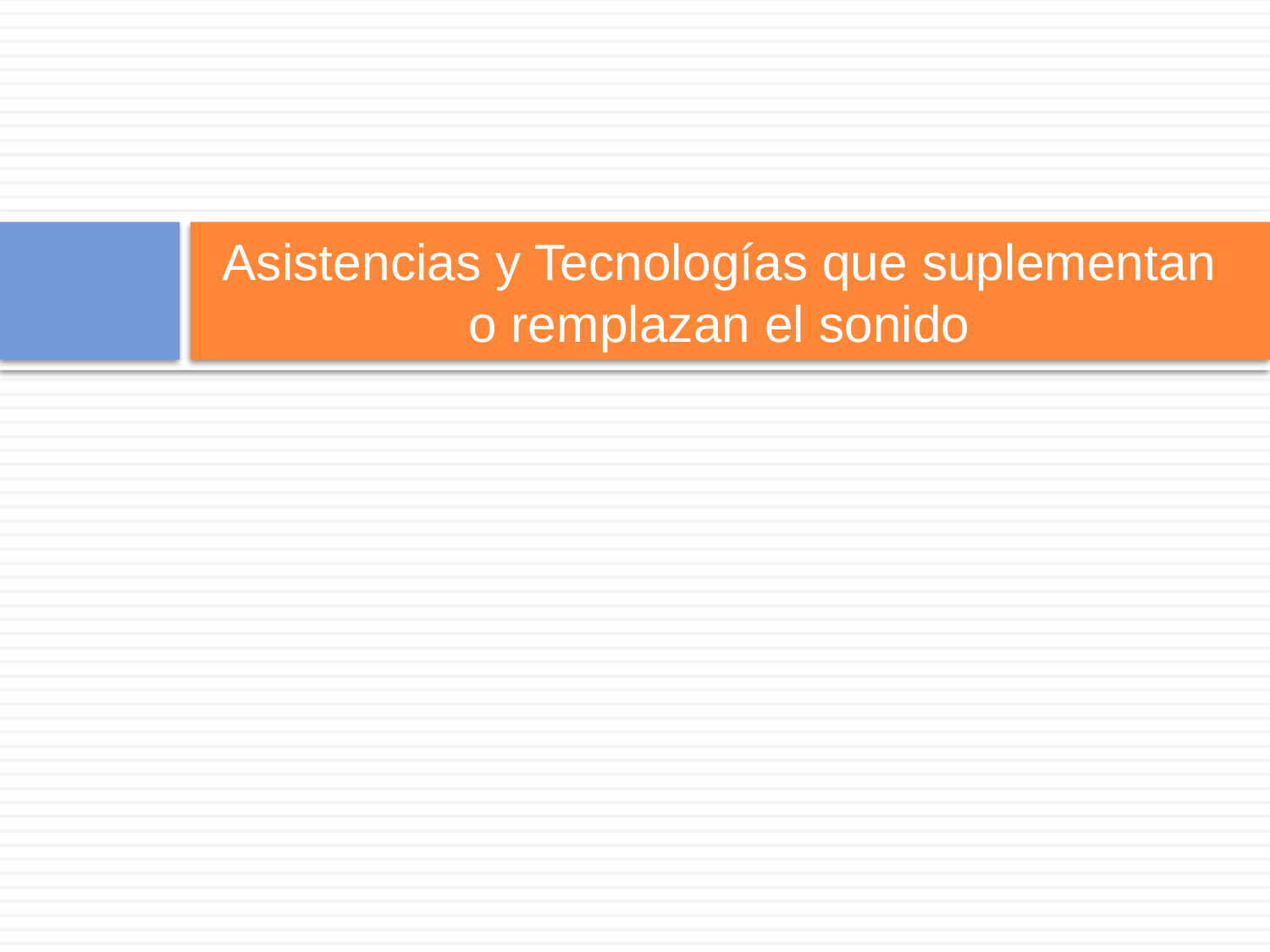

# Asistencias y Tecnologías que suplementan o remplazan el sonido